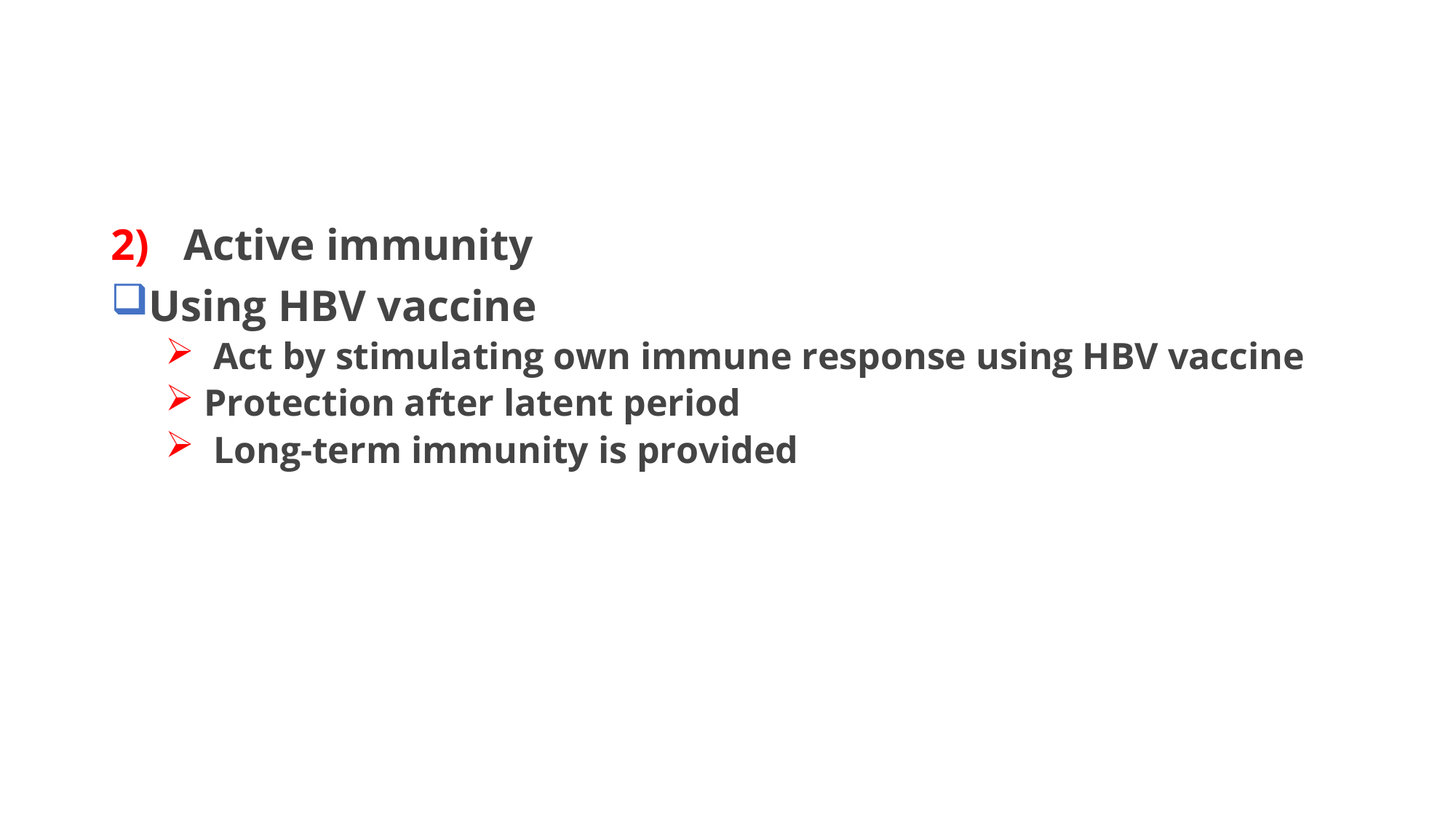

#
 Active immunity
Using HBV vaccine
  Act by stimulating own immune response using HBV vaccine
 Protection after latent period
  Long-term immunity is provided